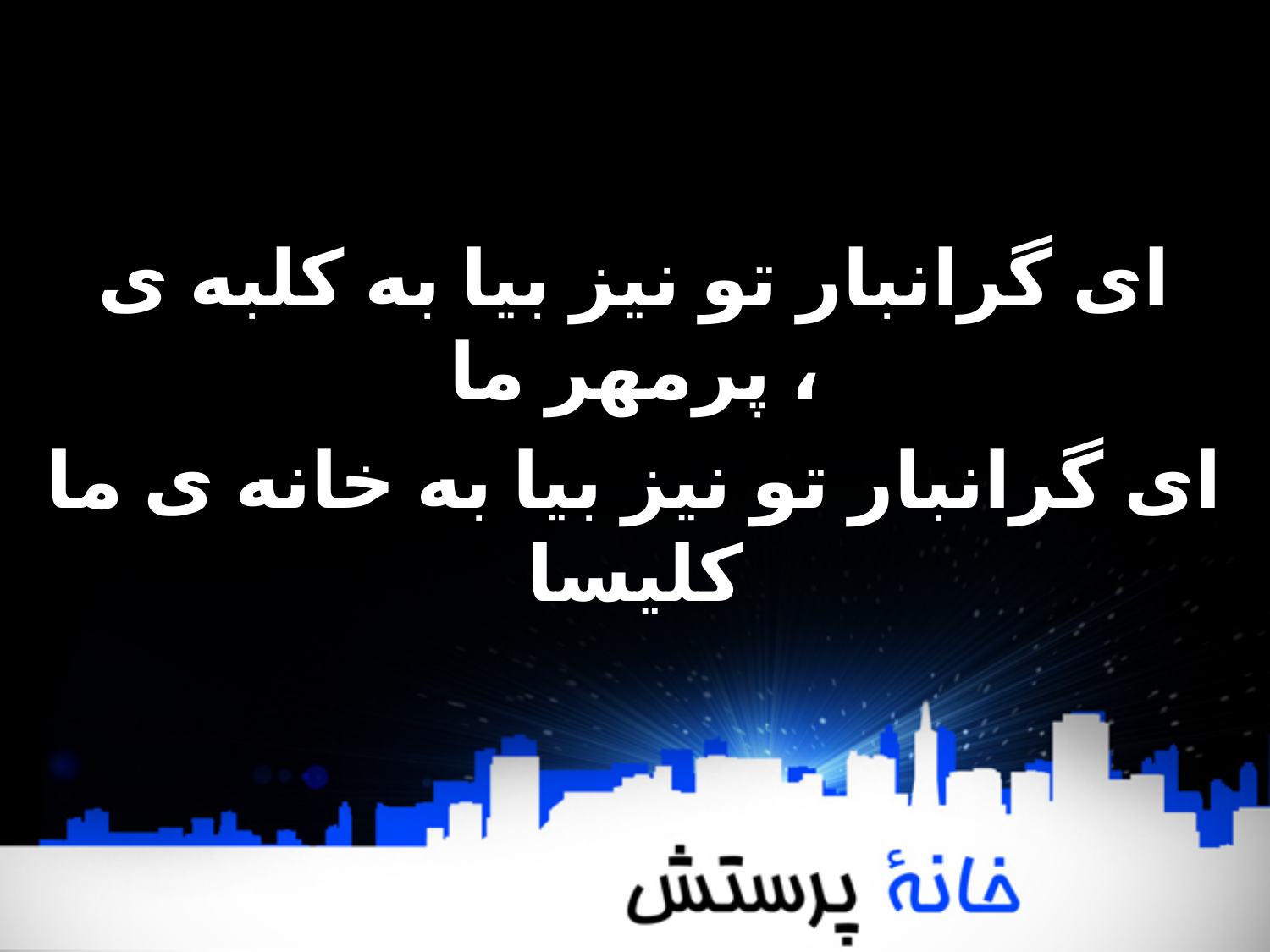

ای گرانبار تو نیز بیا به کلبه ی پرمھر ما ،
ای گرانبار تو نیز بیا به خانه ی ما کلیسا